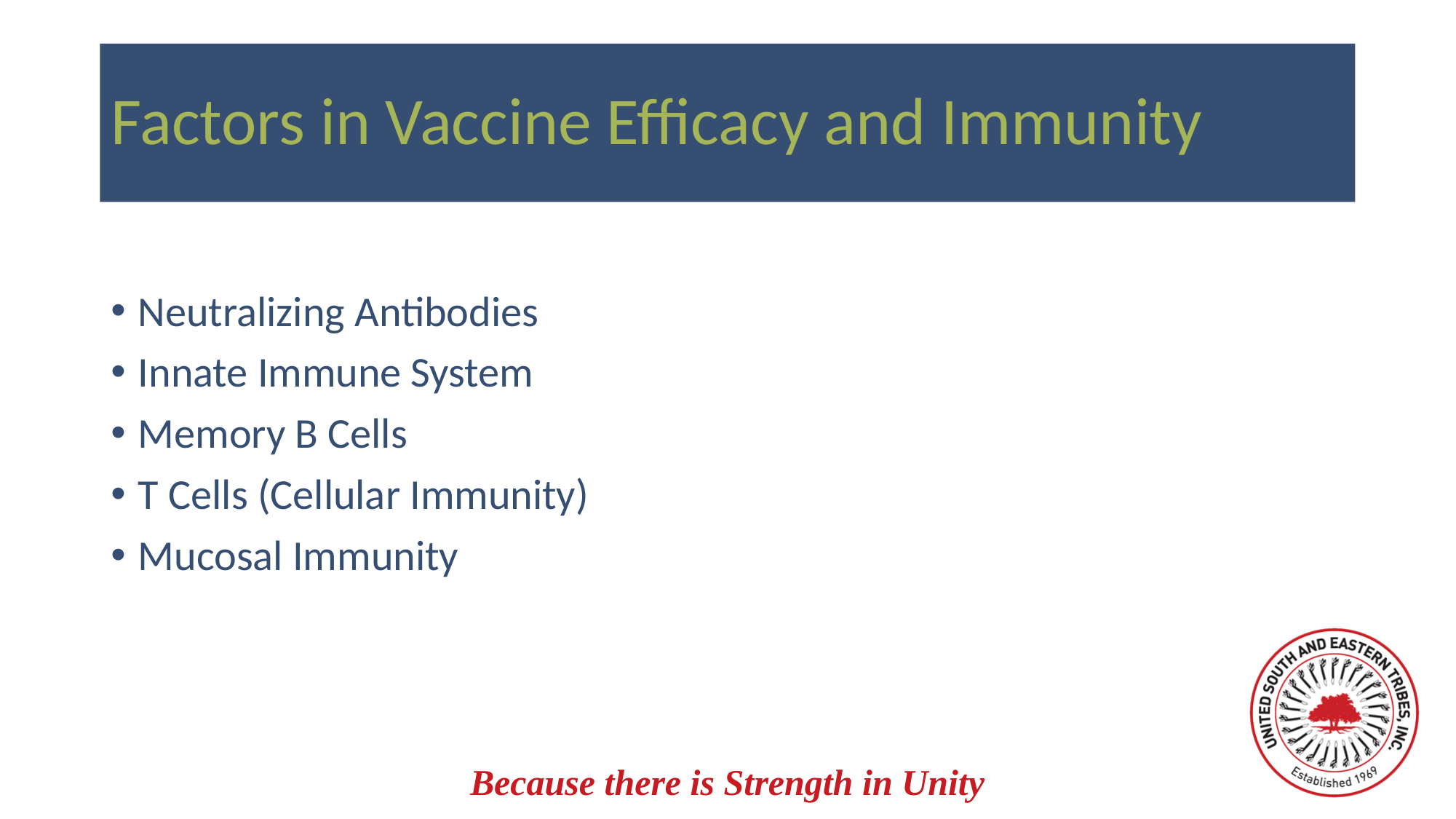

# Factors in Vaccine Efficacy and Immunity

Neutralizing Antibodies
Innate Immune System
Memory B Cells
T Cells (Cellular Immunity)
Mucosal Immunity